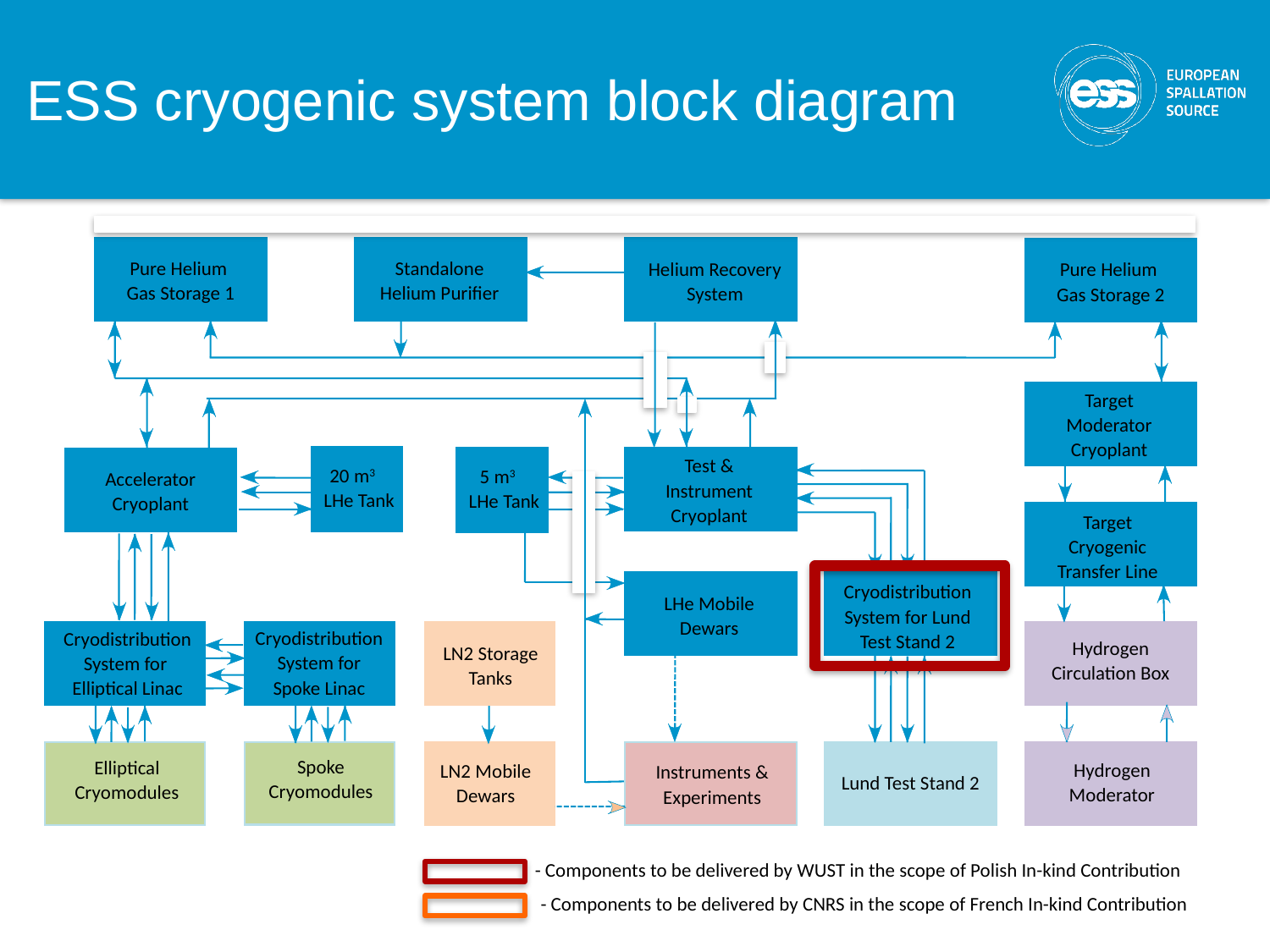

# ESS cryogenic system block diagram

Pure Helium
Gas Storage 1

Standalone Helium Purifier

Helium Recovery System

Pure Helium
Gas Storage 2

Target Moderator
Cryoplant

20 m3    LHe Tank

5 m3
LHe Tank

Test & Instrument Cryoplant

Accelerator
Cryoplant

Target Cryogenic Transfer Line

Cryodistribution System for Lund Test Stand 2

LHe Mobile Dewars

Cryodistribution System for
Spoke Linac
Cryodistribution System for  Elliptical Linac
Hydrogen Circulation Box

LN2 Storage Tanks

Spoke
Cryomodules
Elliptical
Cryomodules
Hydrogen Moderator
LN2 Mobile Dewars
Instruments & Experiments
Lund Test Stand 2

- Components to be delivered by WUST in the scope of Polish In-kind Contribution

- Components to be delivered by CNRS in the scope of French In-kind Contribution